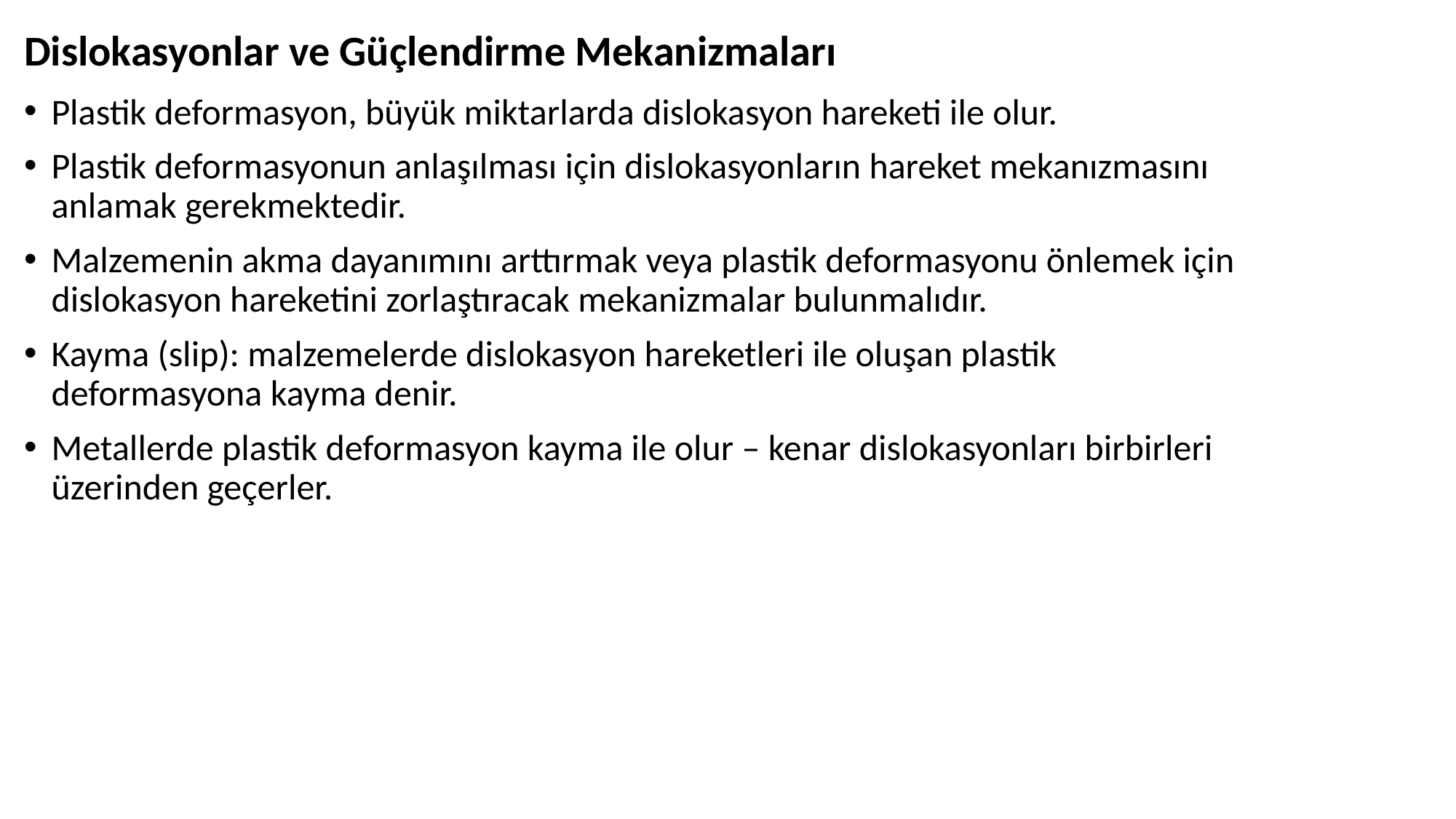

# Dislokasyonlar ve Güçlendirme Mekanizmaları
Plastik deformasyon, büyük miktarlarda dislokasyon hareketi ile olur.
Plastik deformasyonun anlaşılması için dislokasyonların hareket mekanızmasını anlamak gerekmektedir.
Malzemenin akma dayanımını arttırmak veya plastik deformasyonu önlemek için dislokasyon hareketini zorlaştıracak mekanizmalar bulunmalıdır.
Kayma (slip): malzemelerde dislokasyon hareketleri ile oluşan plastik deformasyona kayma denir.
Metallerde plastik deformasyon kayma ile olur – kenar dislokasyonları birbirleri üzerinden geçerler.